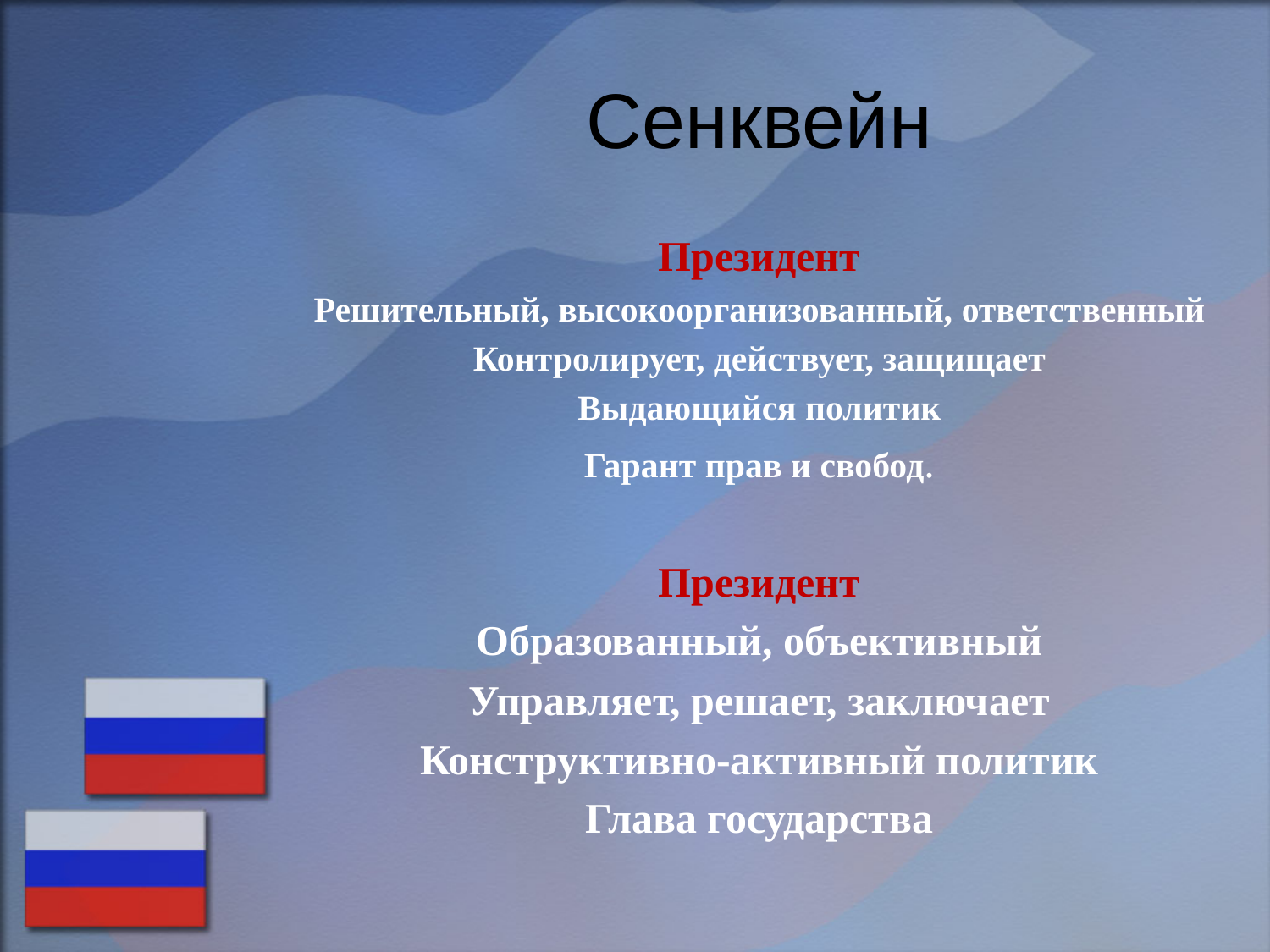

# Сенквейн
Президент
Решительный, высокоорганизованный, ответственный
Контролирует, действует, защищает
Выдающийся политик
Гарант прав и свобод.

Президент
Образованный, объективный
Управляет, решает, заключает
Конструктивно-активный политик
Глава государства